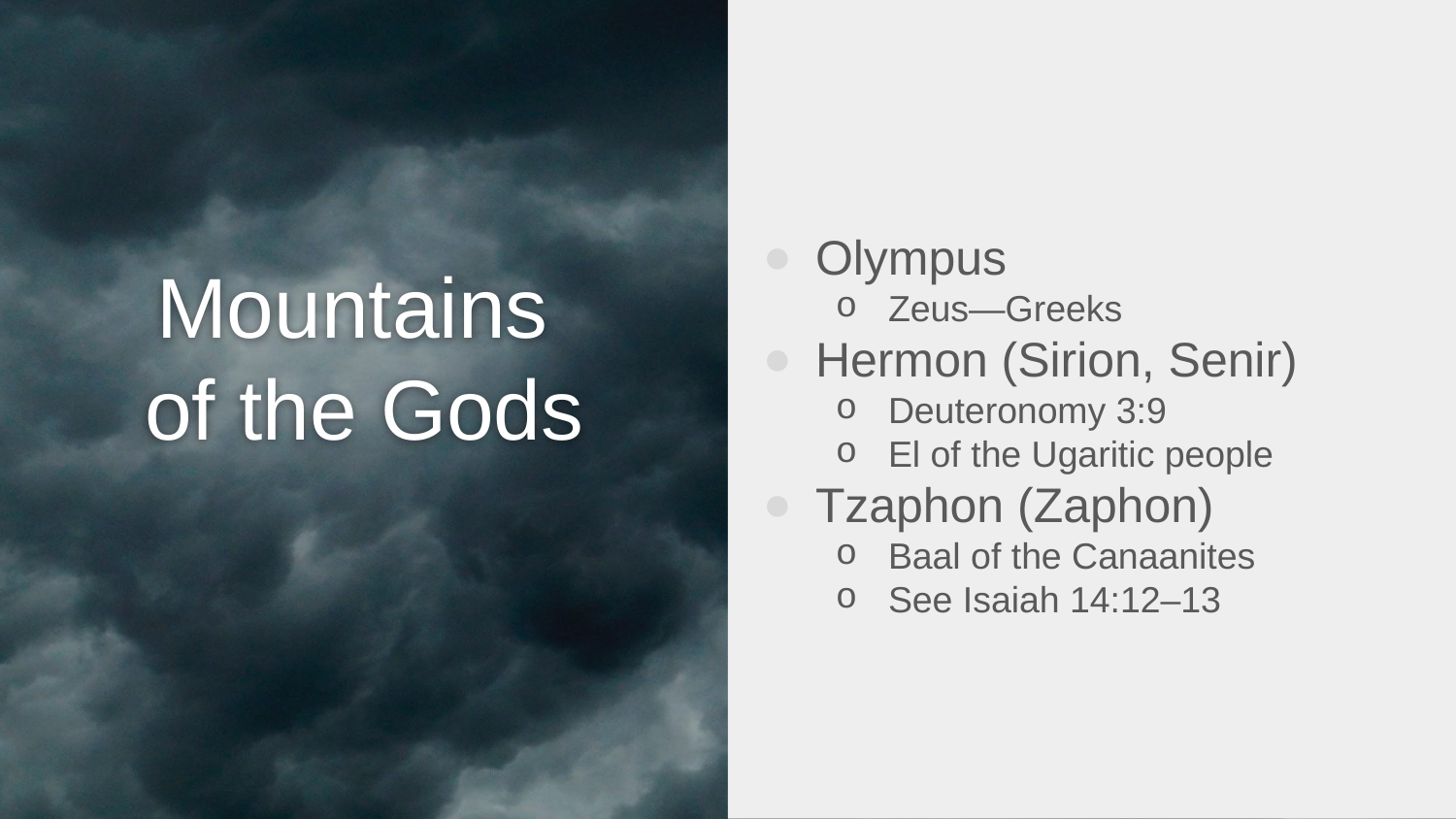

Olympus
Zeus—Greeks
Hermon (Sirion, Senir)
Deuteronomy 3:9
El of the Ugaritic people
Tzaphon (Zaphon)
Baal of the Canaanites
See Isaiah 14:12–13
# Mountains of the Gods